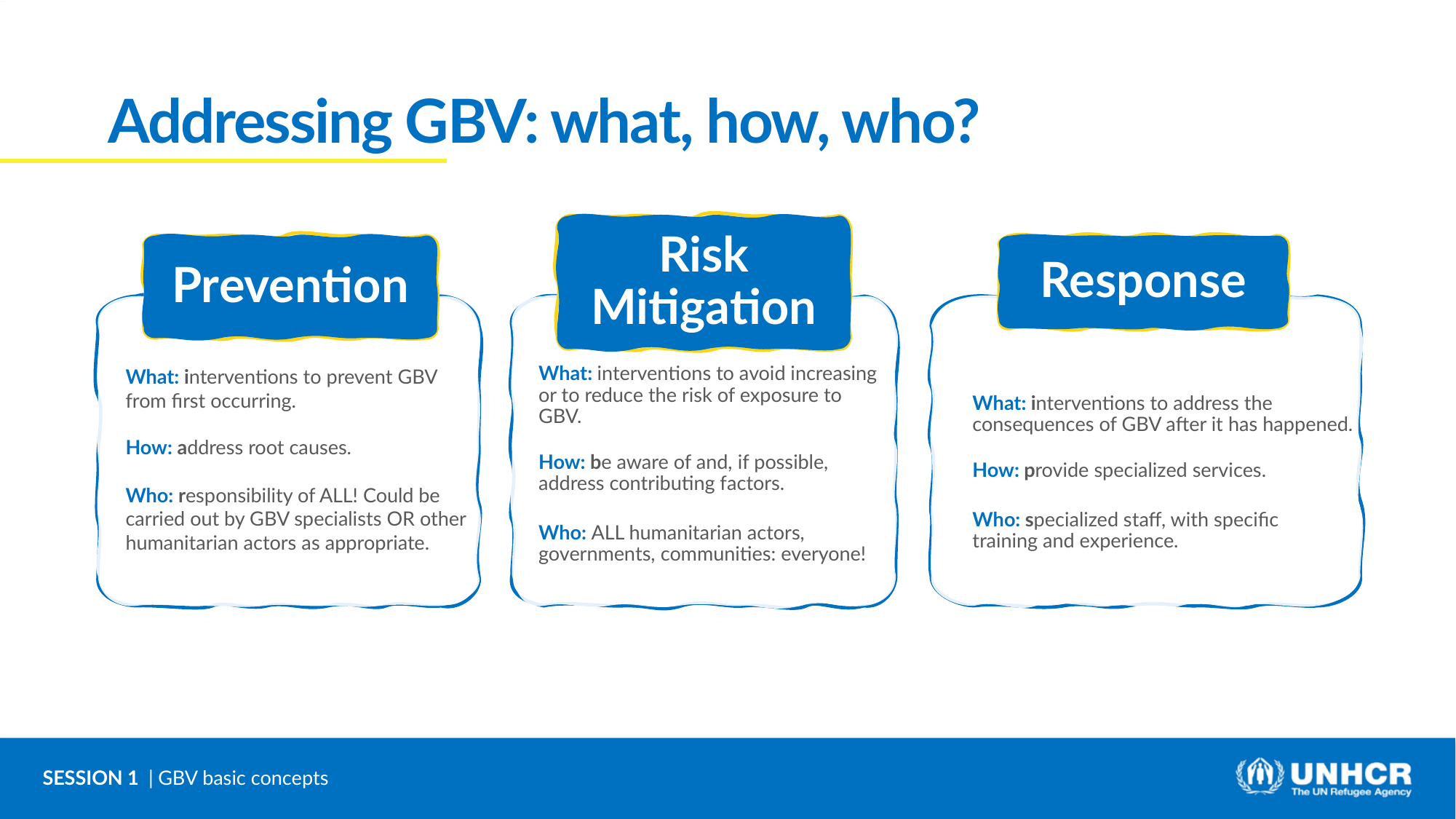

Addressing GBV: what, how, who?
Risk Mitigation

What: interventions to avoid increasing or to reduce the risk of exposure to GBV.

How: be aware of and, if possible, address contributing factors.

Who: ALL humanitarian actors, governments, communities: everyone!
Prevention
What: interventions to prevent GBV from first occurring.

How: address root causes.

Who: responsibility of ALL! Could be carried out by GBV specialists OR other humanitarian actors as appropriate.

Response
What: interventions to address the consequences of GBV after it has happened.

How: provide specialized services.

Who: specialized staff, with specific  training and experience.